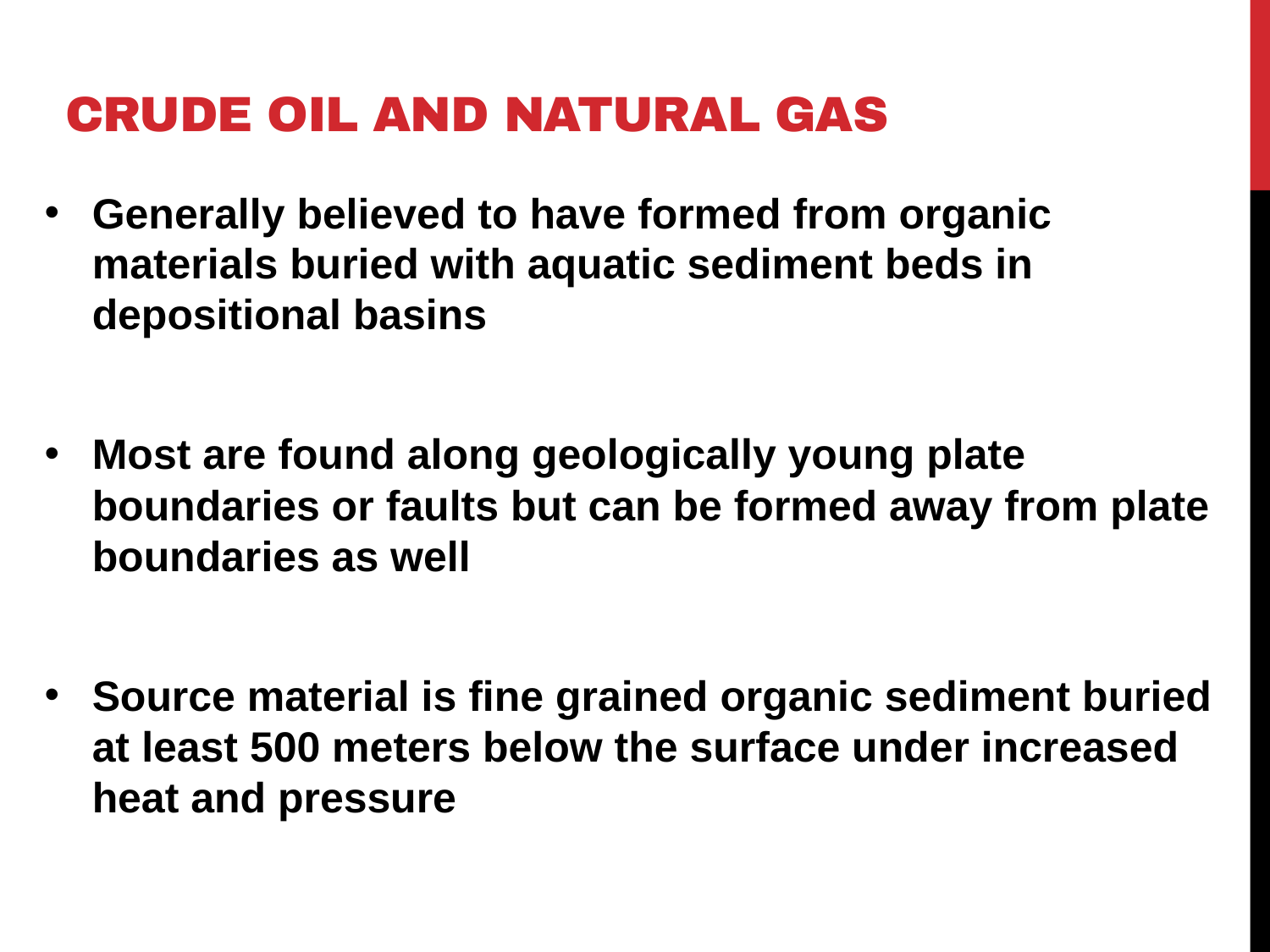

# Crude oil and natural gas
Generally believed to have formed from organic materials buried with aquatic sediment beds in depositional basins

Most are found along geologically young plate boundaries or faults but can be formed away from plate boundaries as well

Source material is fine grained organic sediment buried at least 500 meters below the surface under increased heat and pressure